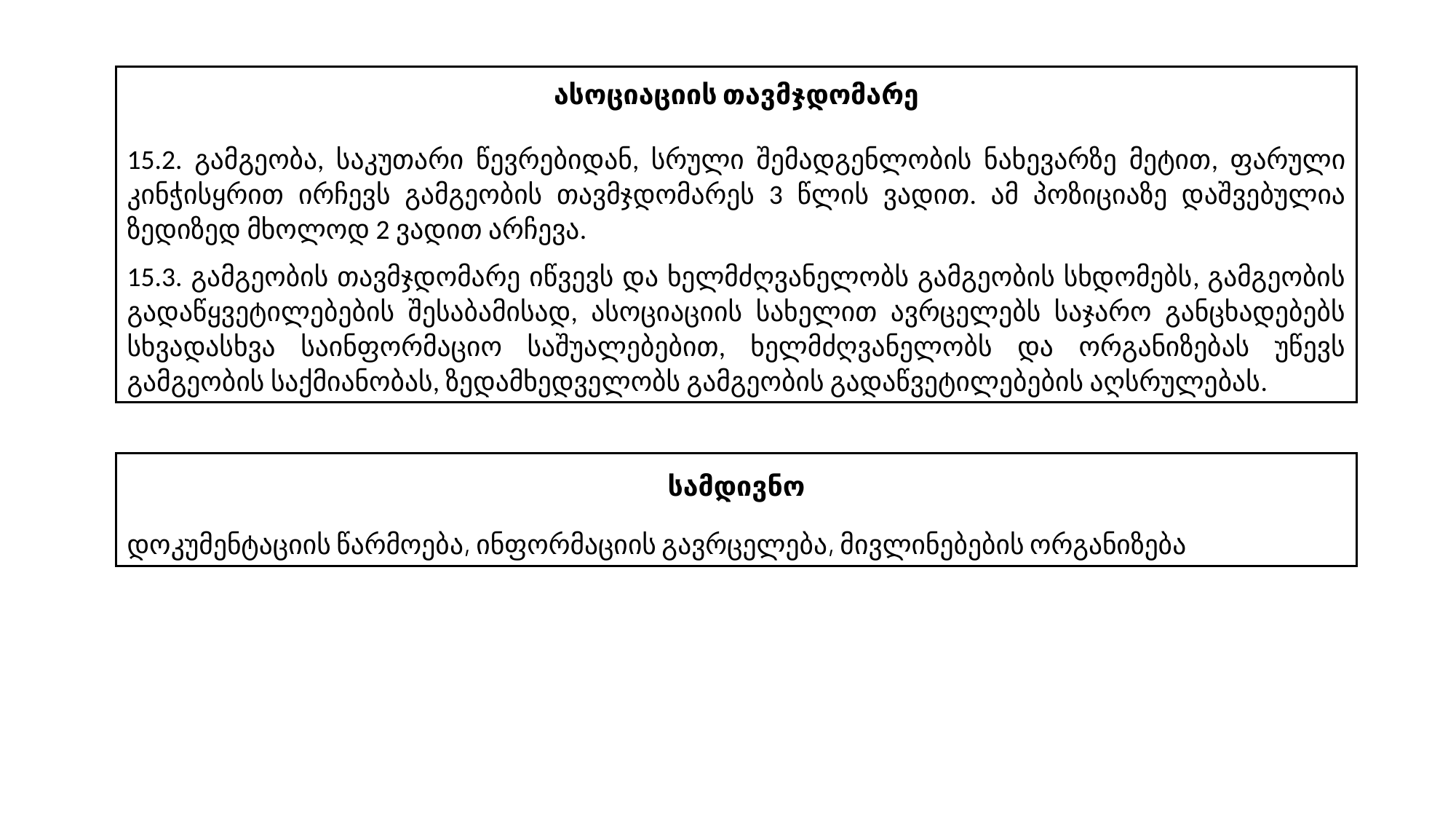

ასოციაციის თავმჯდომარე

15.2. გამგეობა, საკუთარი წევრებიდან, სრული შემადგენლობის ნახევარზე მეტით, ფარული კინჭისყრით ირჩევს გამგეობის თავმჯდომარეს 3 წლის ვადით. ამ პოზიციაზე დაშვებულია ზედიზედ მხოლოდ 2 ვადით არჩევა.
15.3. გამგეობის თავმჯდომარე იწვევს და ხელმძღვანელობს გამგეობის სხდომებს, გამგეობის გადაწყვეტილებების შესაბამისად, ასოციაციის სახელით ავრცელებს საჯარო განცხადებებს სხვადასხვა საინფორმაციო საშუალებებით, ხელმძღვანელობს და ორგანიზებას უწევს გამგეობის საქმიანობას, ზედამხედველობს გამგეობის გადაწვეტილებების აღსრულებას.
სამდივნო

დოკუმენტაციის წარმოება, ინფორმაციის გავრცელება, მივლინებების ორგანიზება